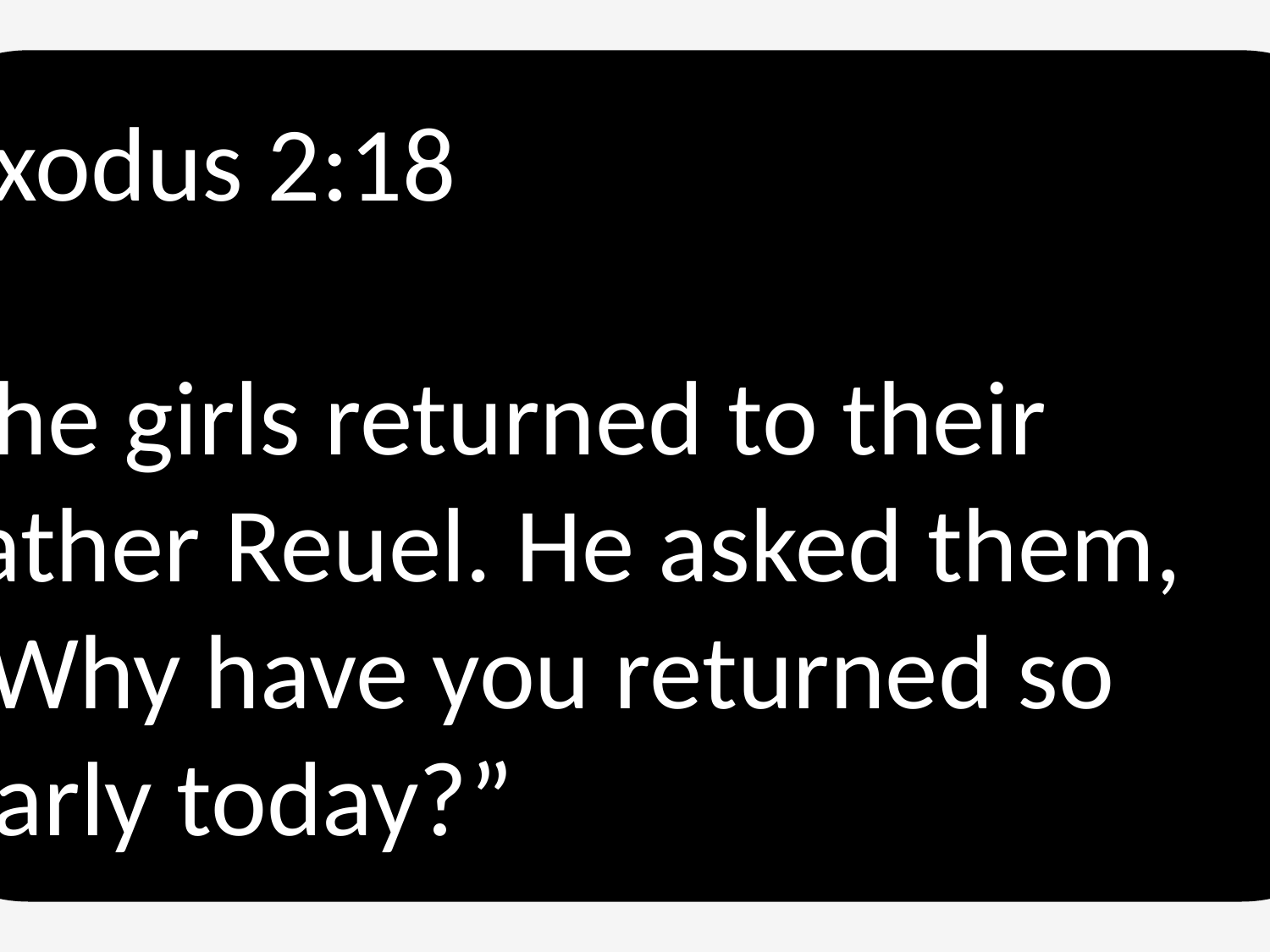

Exodus 2:18

The girls returned to their father Reuel. He asked them, “Why have you returned so early today?”